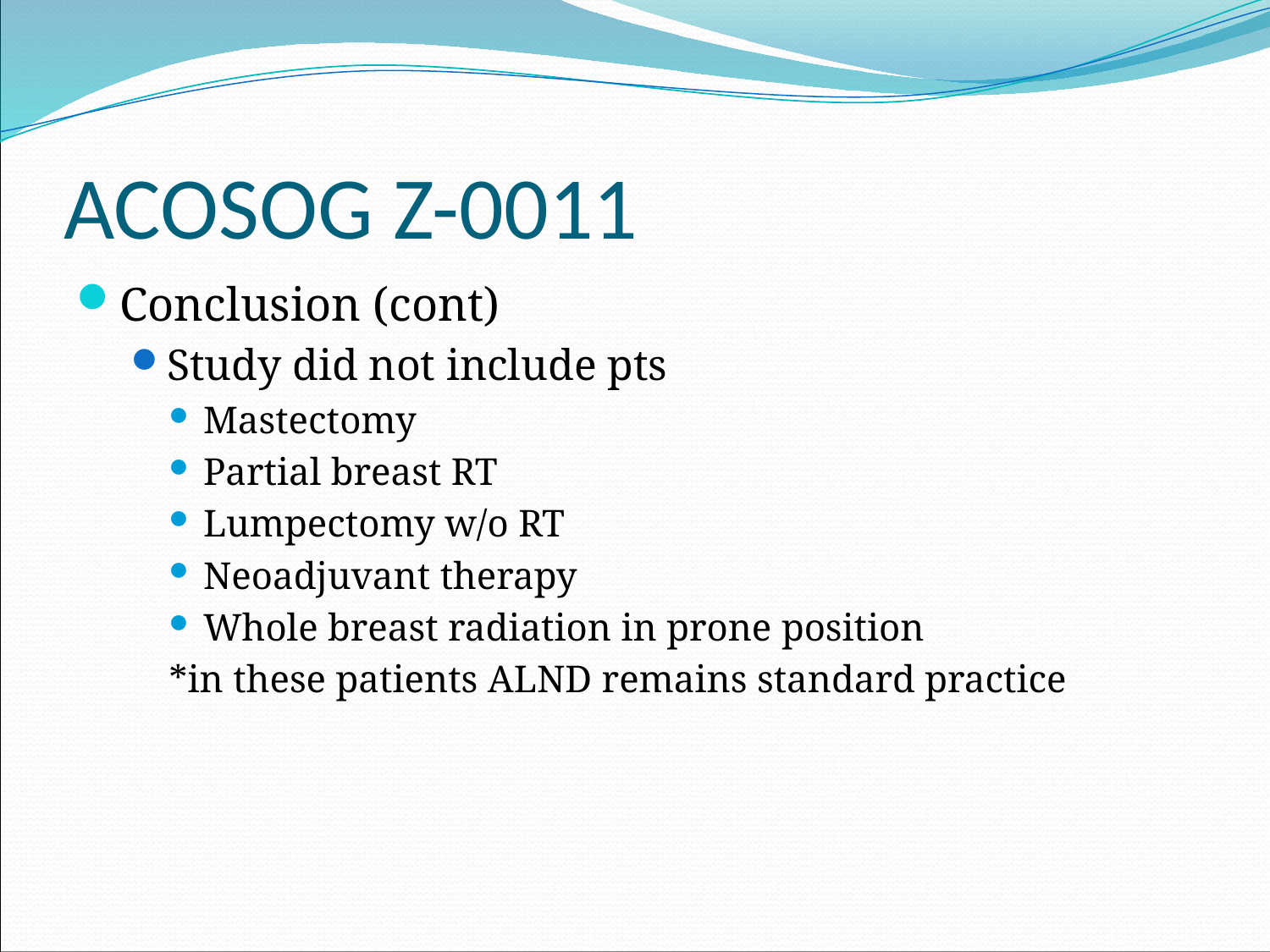

# ACOSOG Z-0011
Conclusion (cont)
Study did not include pts
Mastectomy
Partial breast RT
Lumpectomy w/o RT
Neoadjuvant therapy
Whole breast radiation in prone position
*in these patients ALND remains standard practice